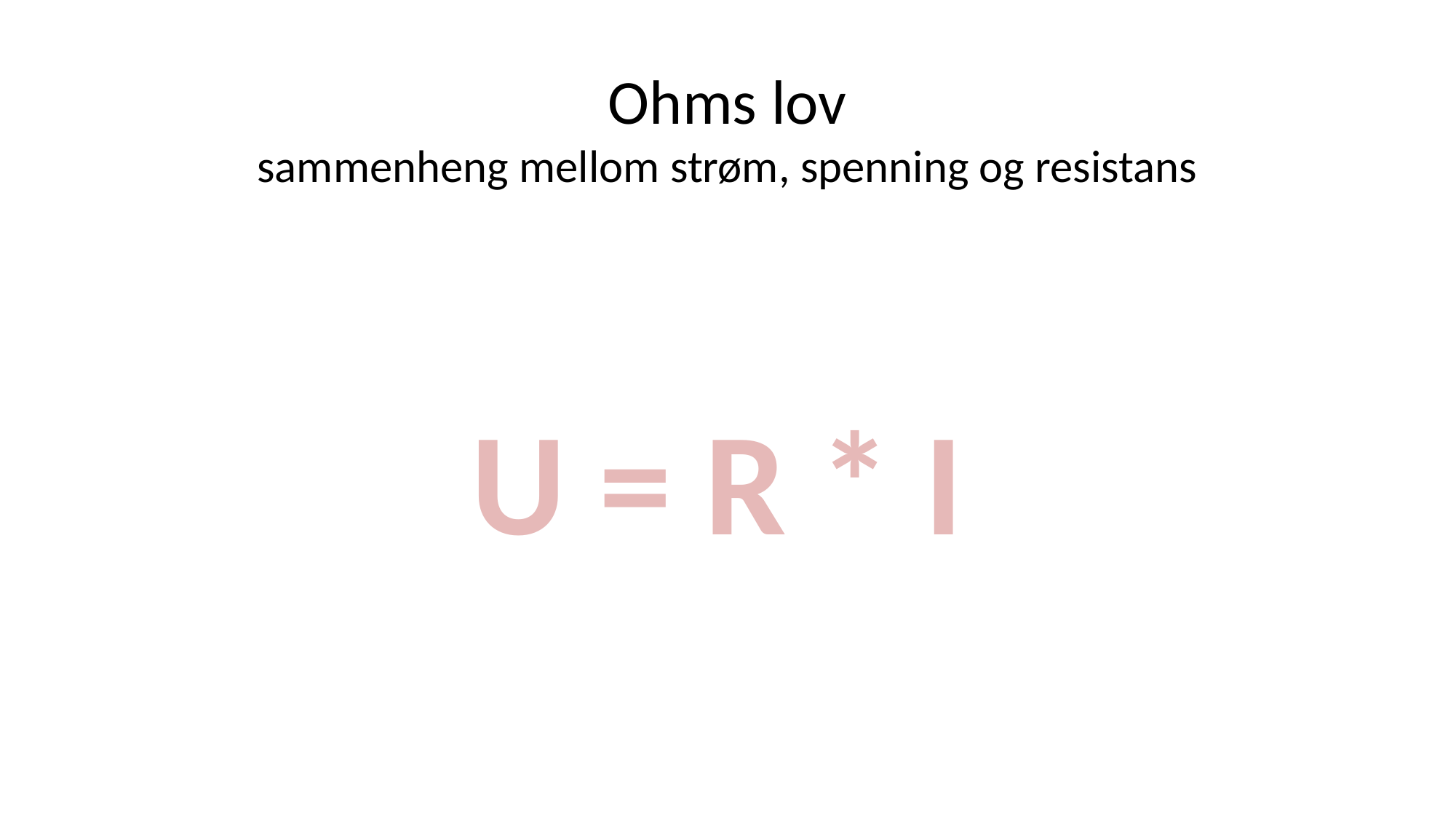

# Ohms lov sammenheng mellom strøm, spenning og resistans
U = R * I